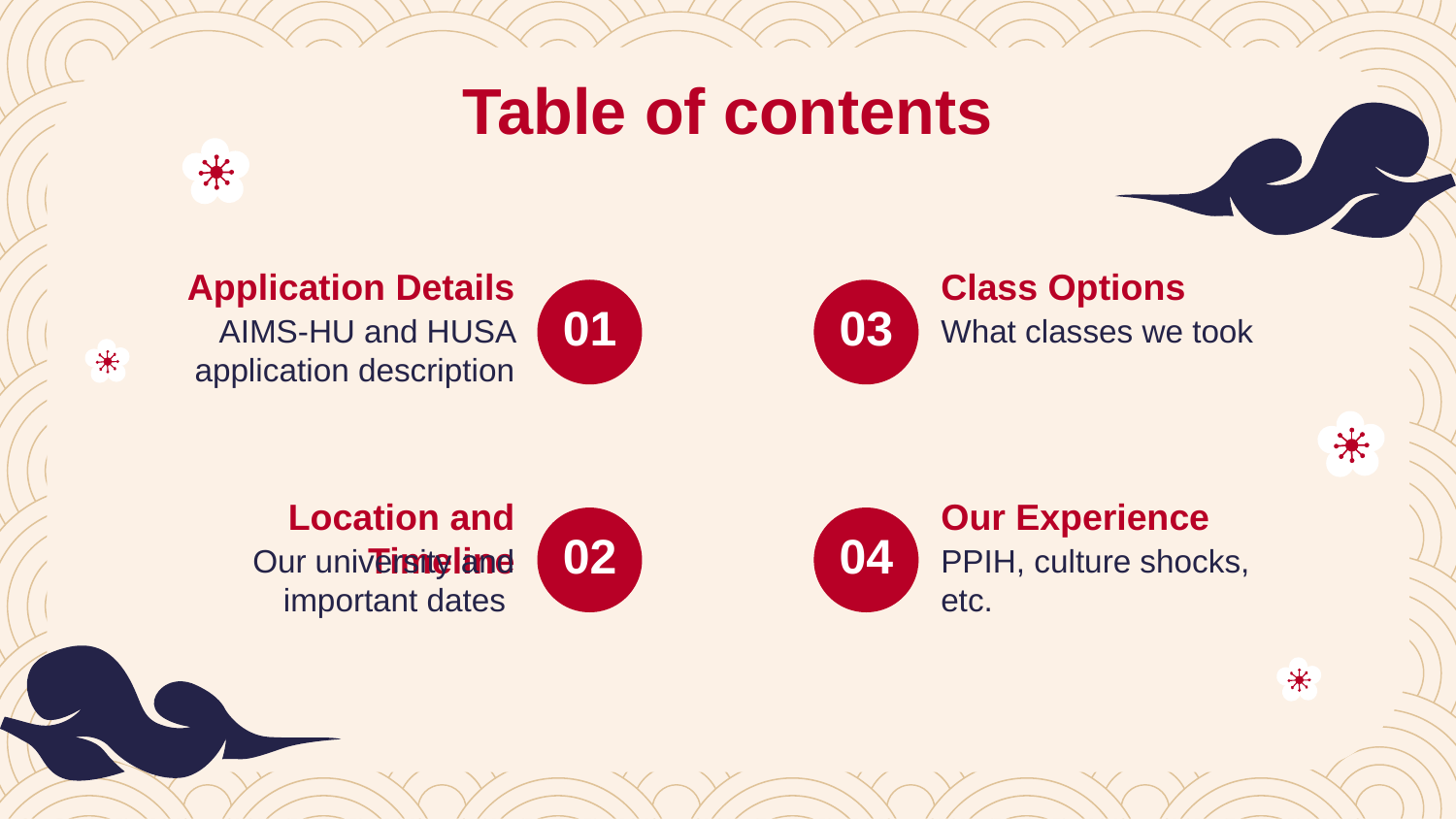

# Table of contents
Application Details
Class Options

01
03
AIMS-HU and HUSA application description
What classes we took
Our Experience
Location and Timeline

02
04
Our university and important dates
PPIH, culture shocks, etc.